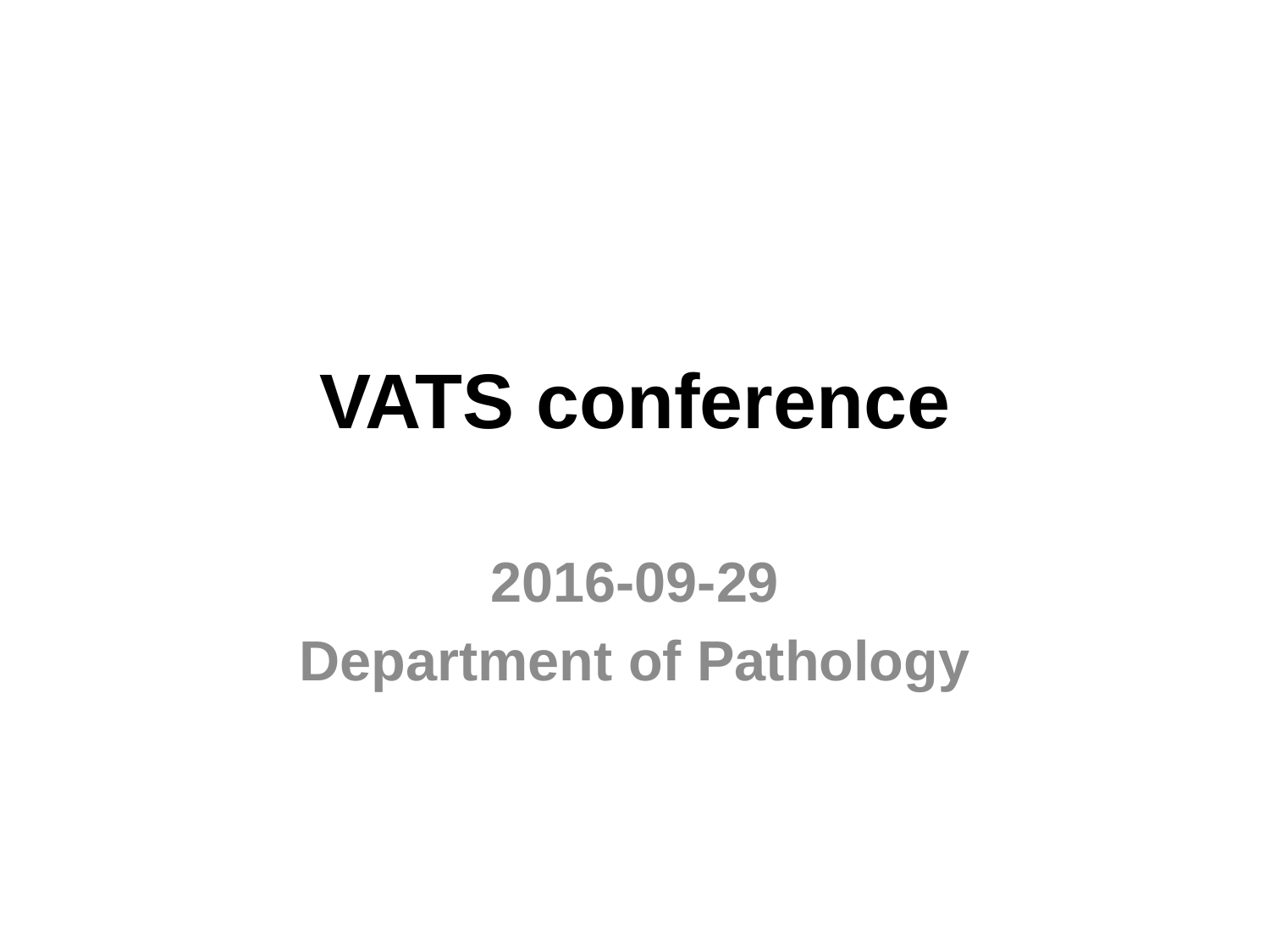

# VATS conference
2016-09-29
Department of Pathology